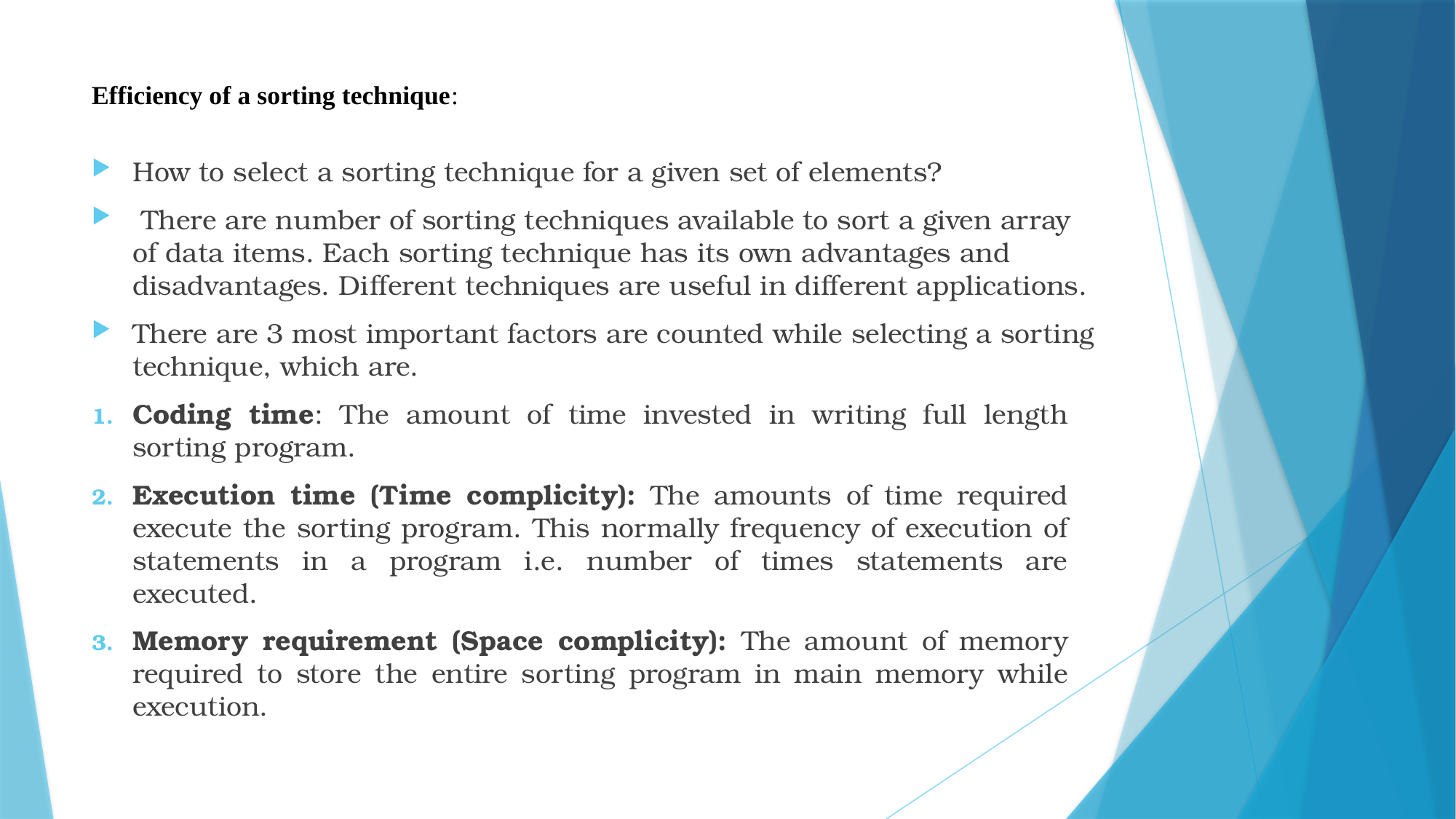

# Efficiency of a sorting technique:
How to select a sorting technique for a given set of elements?
 There are number of sorting techniques available to sort a given array of data items. Each sorting technique has its own advantages and disadvantages. Different techniques are useful in different applications.
There are 3 most important factors are counted while selecting a sorting technique, which are.
Coding time: The amount of time invested in writing full length sorting program.
Execution time (Time complicity): The amounts of time required execute the sorting program. This normally frequency of execution of statements in a program i.e. number of times statements are executed.
Memory requirement (Space complicity): The amount of memory required to store the entire sorting program in main memory while execution.